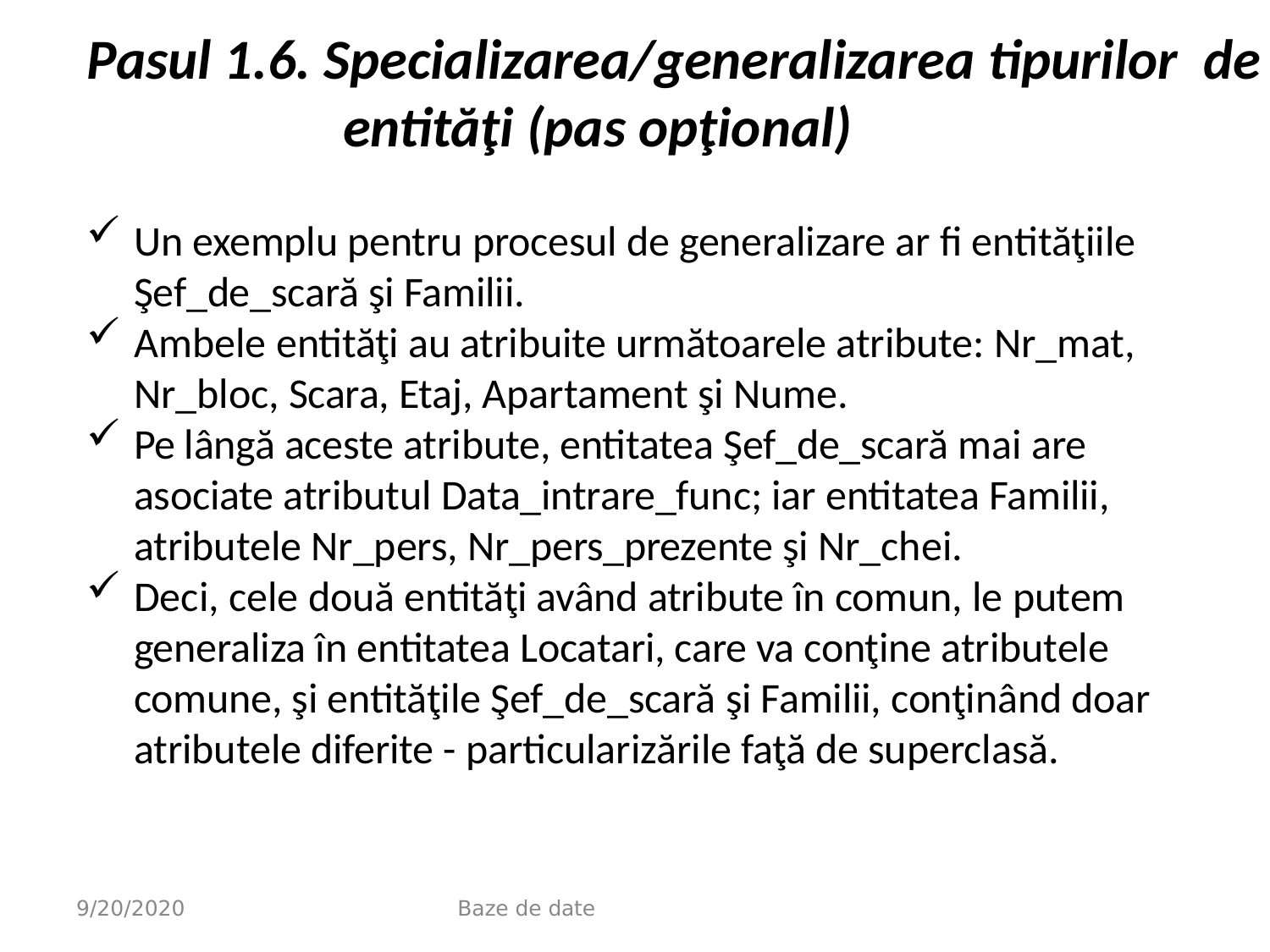

# Pasul 1.6. Specializarea/generalizarea tipurilor  de entităţi (pas opţional)
Un exemplu pentru procesul de generalizare ar fi entităţiile  Şef_de_scară şi Familii.
Ambele entităţi au atribuite următoarele atribute: Nr_mat,  Nr_bloc, Scara, Etaj, Apartament şi Nume.
Pe lângă aceste atribute, entitatea Şef_de_scară mai are  asociate atributul Data_intrare_func; iar entitatea Familii,  atributele Nr_pers, Nr_pers_prezente şi Nr_chei.
Deci, cele două entităţi având atribute în comun, le putem  generaliza în entitatea Locatari, care va conţine atributele  comune, şi entităţile Şef_de_scară şi Familii, conţinând doar  atributele diferite - particularizările faţă de superclasă.
9/20/2020
Baze de date